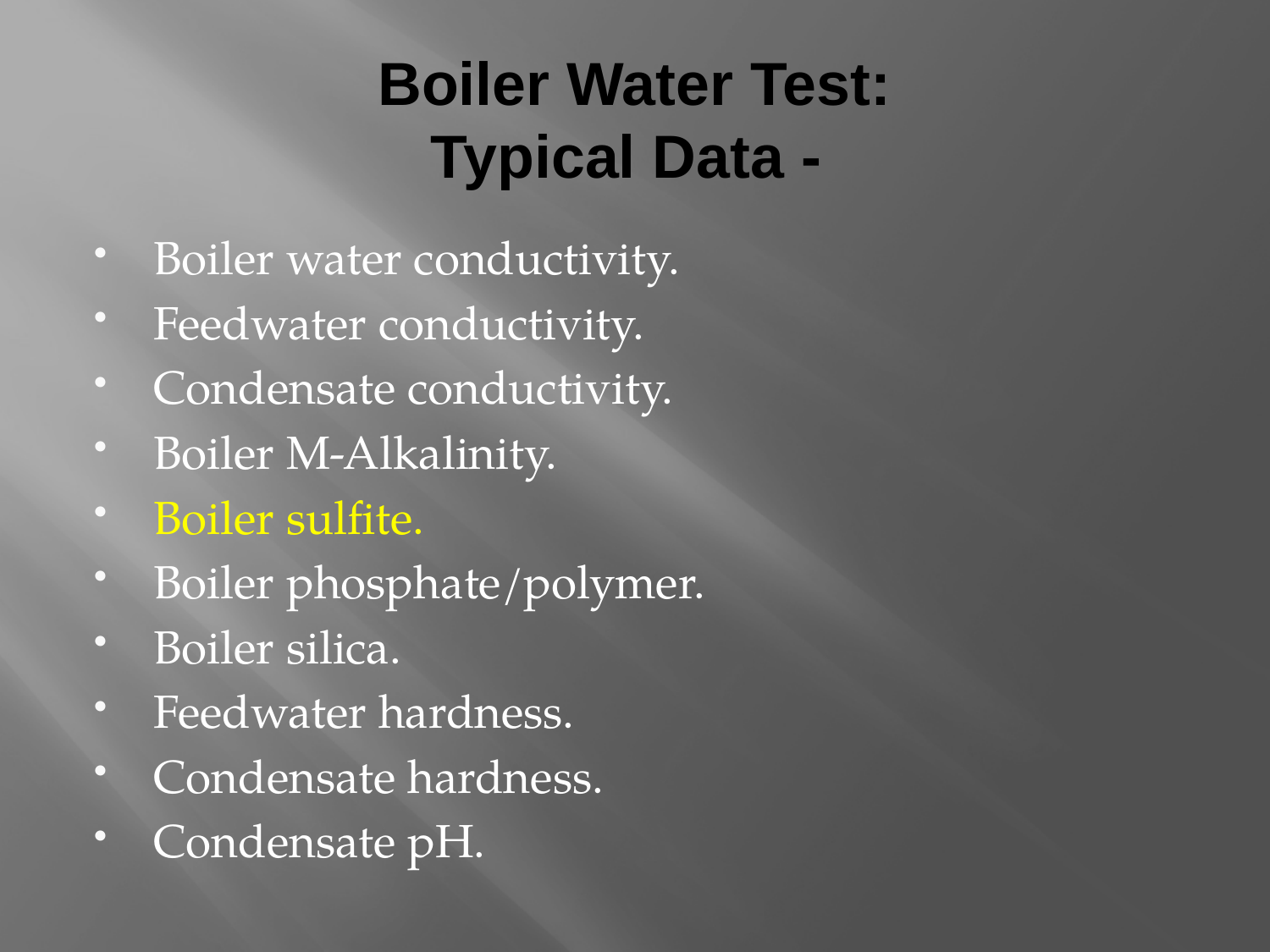

# Boiler Water Test: Typical Data -
Boiler water conductivity.
Feedwater conductivity.
Condensate conductivity.
Boiler M-Alkalinity.
Boiler sulfite.
Boiler phosphate/polymer.
Boiler silica.
Feedwater hardness.
Condensate hardness.
Condensate pH.